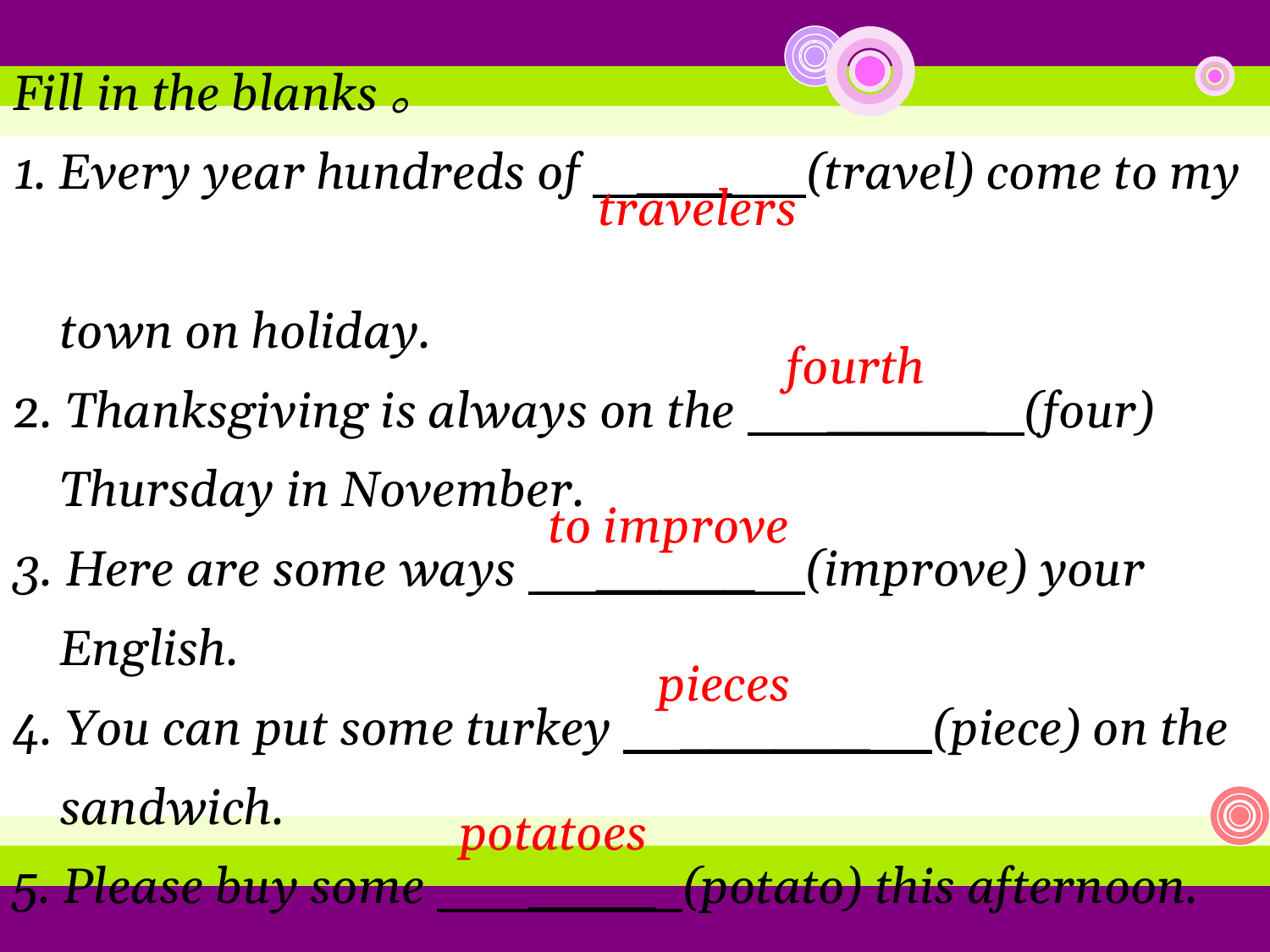

Fill in the blanks。
1. Every year hundreds of     ___      (travel) come to my
    town on holiday.
2. Thanksgiving is always on the        _____   (four)
    Thursday in November.
3. Here are some ways       _____    (improve) your
    English.
4. You can put some turkey      ______     (piece) on the
    sandwich.
5. Please buy some         ____  (potato) this afternoon.
travelers
fourth
to improve
pieces
potatoes